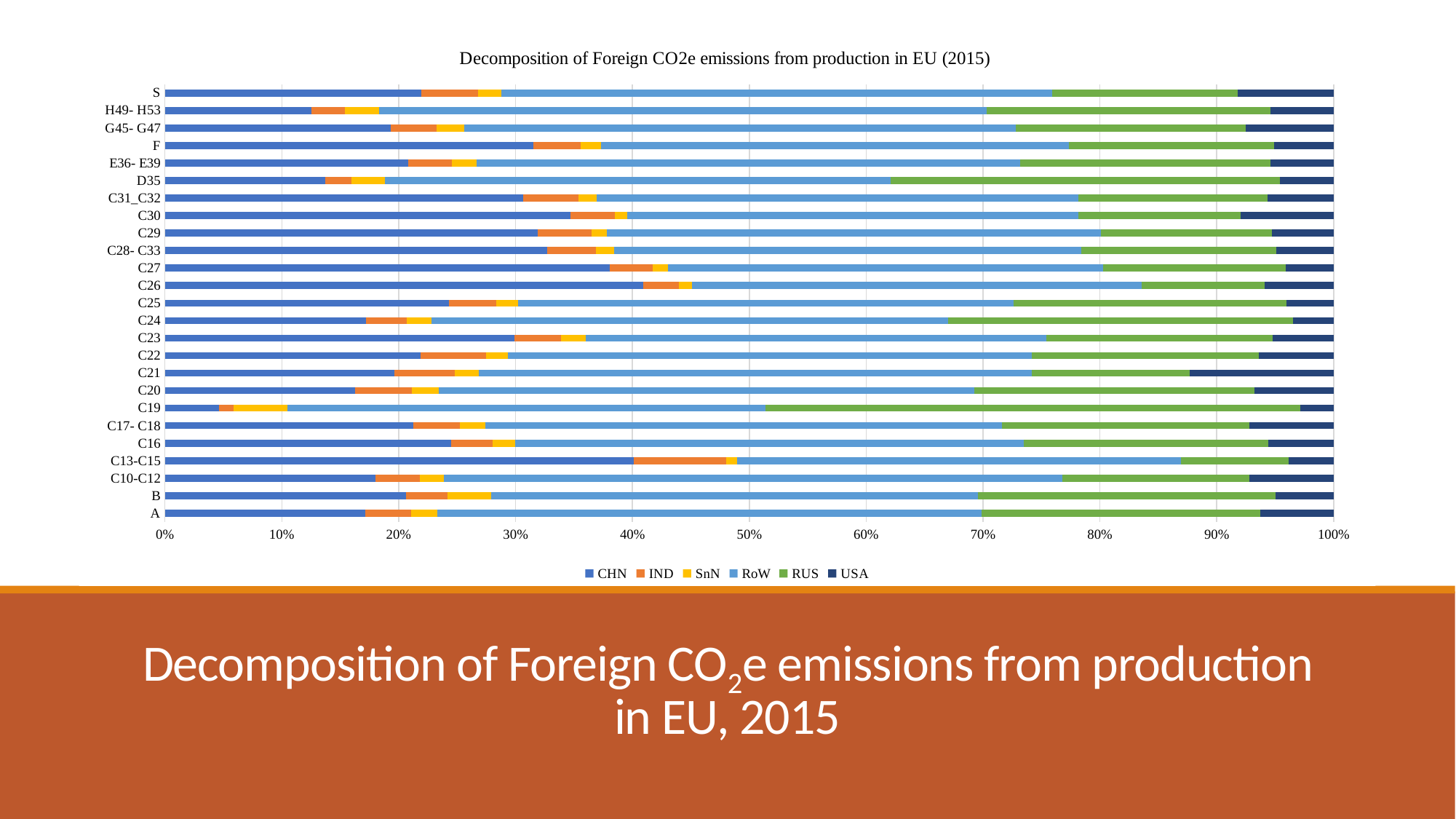

### Chart: Decomposition of Foreign CO2e emissions from production in EU (2015)

| Category | CHN | IND | SnN | RoW | RUS | USA |
|---|---|---|---|---|---|---|
| A | 0.17163419747651606 | 0.038692349604343375 | 0.022463902736519912 | 0.46587744358556 | 0.23886236104979458 | 0.06246974554726543 |
| B | 0.2063953334532648 | 0.03531615518107574 | 0.03717364441826537 | 0.41663379422347174 | 0.25456645386687027 | 0.0499146188570512 |
| C10-C12 | 0.18018011861877595 | 0.03815173023525075 | 0.020251667264500298 | 0.529105045153374 | 0.16043339360787073 | 0.07187804512022775 |
| C13-C15 | 0.40110421071665725 | 0.0789369470207865 | 0.009236706857558799 | 0.3802709870108757 | 0.09192788033512467 | 0.038523268058996786 |
| C16 | 0.2447305130191031 | 0.035514595049284656 | 0.019412628813135227 | 0.43525530187165884 | 0.2089846173470166 | 0.05610234389980136 |
| C17- C18 | 0.21242167236735335 | 0.04019279568616899 | 0.021654127713512376 | 0.44208479241922277 | 0.21155061192246066 | 0.0720959998912815 |
| C19 | 0.046327644337437135 | 0.012402280278082458 | 0.04606759326504803 | 0.40898553629702095 | 0.4575025326113619 | 0.02871441321104927 |
| C20 | 0.16288877766622478 | 0.04840110604112495 | 0.02317960582055645 | 0.4582298240186142 | 0.23983293993002944 | 0.0674677465234501 |
| C21 | 0.1960467494023562 | 0.05165471157732655 | 0.020544088094583458 | 0.4737773653989827 | 0.13455164795182512 | 0.1234254375749258 |
| C22 | 0.21847955117705659 | 0.056117500973034924 | 0.01888438390928217 | 0.44803894724748905 | 0.194210632464344 | 0.06426898422879308 |
| C23 | 0.29914728021225007 | 0.03947570942482878 | 0.02115807780548766 | 0.3941843384174641 | 0.19383969233262538 | 0.05219490180734528 |
| C24 | 0.17176946803862914 | 0.03520397070597832 | 0.021260384028196726 | 0.44176833082686645 | 0.2952824614241258 | 0.03471538497620293 |
| C25 | 0.2433093245498221 | 0.040192352287563106 | 0.018423779142720136 | 0.42397895458629 | 0.23392310607895117 | 0.0401724833546533 |
| C26 | 0.40907897513824903 | 0.0306746788256212 | 0.011095810396622772 | 0.38502547031990453 | 0.10481297574456452 | 0.05931208957503808 |
| C27 | 0.38039053066846756 | 0.036941849876733004 | 0.012899989212286701 | 0.3728225169148001 | 0.15593365047504698 | 0.04101146285266601 |
| C28- C33 | 0.326754222548065 | 0.042235359349099104 | 0.015377629211351636 | 0.39952888320646507 | 0.16690075851889652 | 0.04920314716612276 |
| C29 | 0.3187087542124275 | 0.0461285747034992 | 0.013433543567778828 | 0.4229135708371397 | 0.14577107481122817 | 0.053044481867926485 |
| C30 | 0.3470651643082355 | 0.038097201135353254 | 0.010623534423483818 | 0.38582233886260425 | 0.138511892363806 | 0.0798798689065173 |
| C31_C32 | 0.30650911546902115 | 0.047147909297713834 | 0.015968530839605047 | 0.4120528474940746 | 0.16200668647422914 | 0.05631491042535597 |
| D35 | 0.13737941852293392 | 0.02219680578185692 | 0.028704313683872034 | 0.4323668310842406 | 0.33342560532830523 | 0.045927025598788966 |
| E36- E39 | 0.20795299130730574 | 0.037656575097827584 | 0.020836750120067013 | 0.46537158851812094 | 0.2141373970344897 | 0.05404469792218897 |
| F | 0.31518517892639875 | 0.04060080202162783 | 0.01757941128165792 | 0.3999790722115358 | 0.1756095012372514 | 0.05104603432152899 |
| G45- G47 | 0.1934423036022965 | 0.038900273115733235 | 0.02372880192860585 | 0.47188816203149814 | 0.19673103562827243 | 0.07530942369359414 |
| H49- H53 | 0.12541887570171417 | 0.02853666349935887 | 0.029227926625787704 | 0.5196966577254879 | 0.24313768457935964 | 0.05398219186829273 |
| S | 0.219244788584145 | 0.04856104338837795 | 0.019879164863136095 | 0.471410345570052 | 0.15858203705322896 | 0.08232262054105936 |

# Decomposition of Foreign CO2e emissions from production in EU, 2015